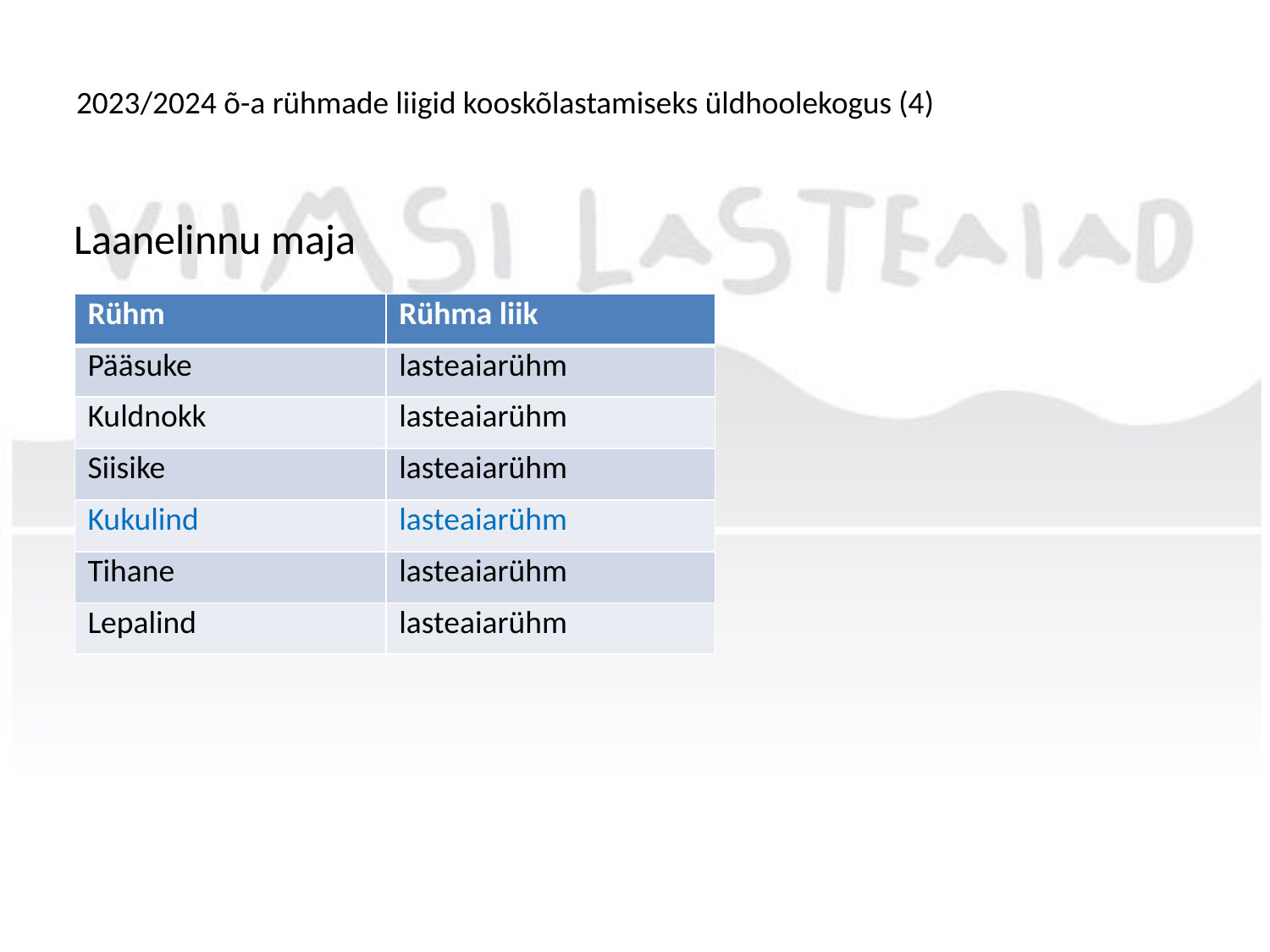

# 2023/2024 õ-a rühmade liigid kooskõlastamiseks üldhoolekogus (4)

Laanelinnu maja

| Rühm | Rühma liik |
| --- | --- |
| Pääsuke | lasteaiarühm |
| Kuldnokk | lasteaiarühm |
| Siisike | lasteaiarühm |
| Kukulind | lasteaiarühm |
| Tihane | lasteaiarühm |
| Lepalind | lasteaiarühm |